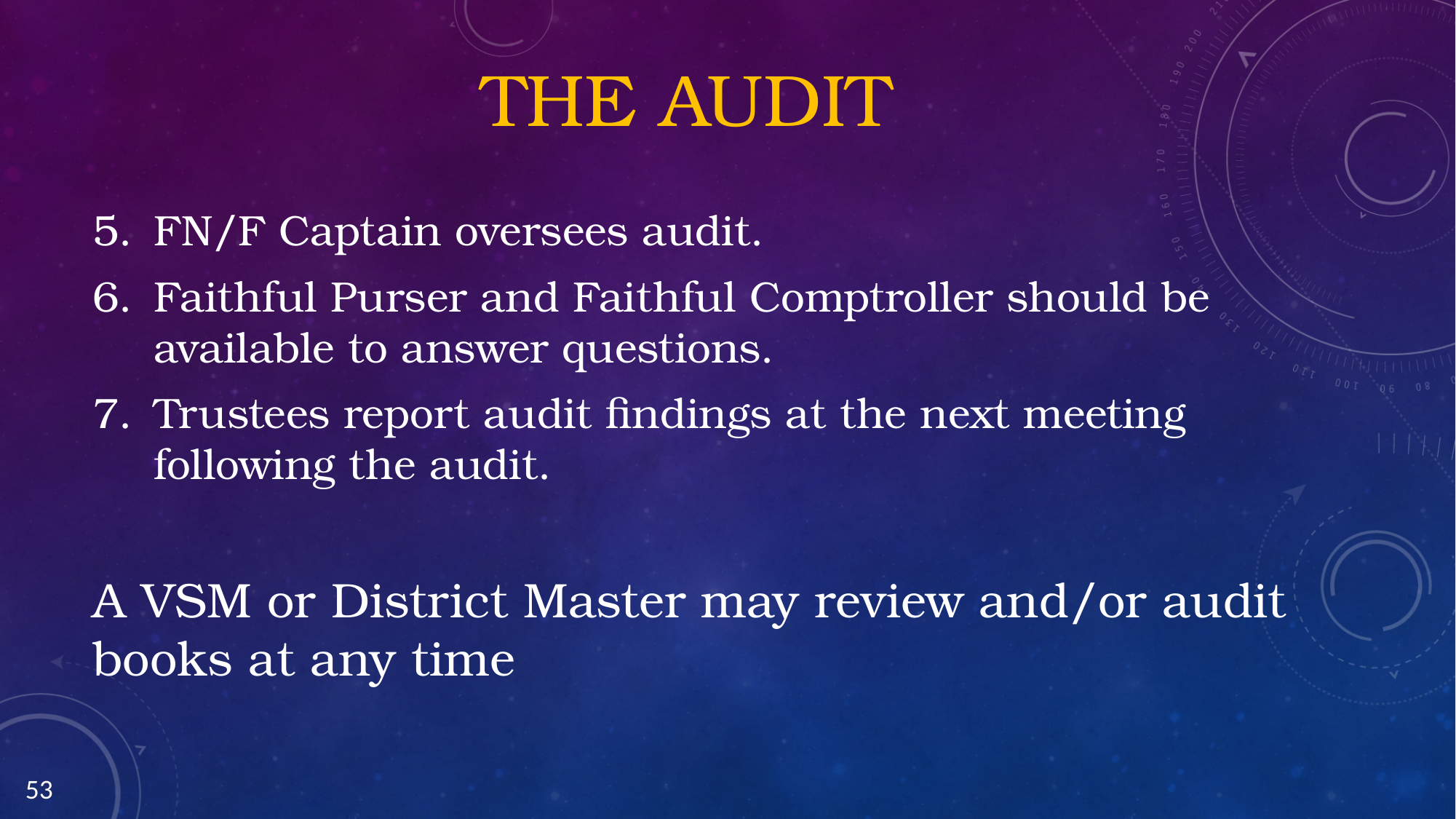

# The Audit
FN/F Captain oversees audit.
Faithful Purser and Faithful Comptroller should be available to answer questions.
Trustees report audit findings at the next meeting following the audit.

A VSM or District Master may review and/or audit books at any time

53